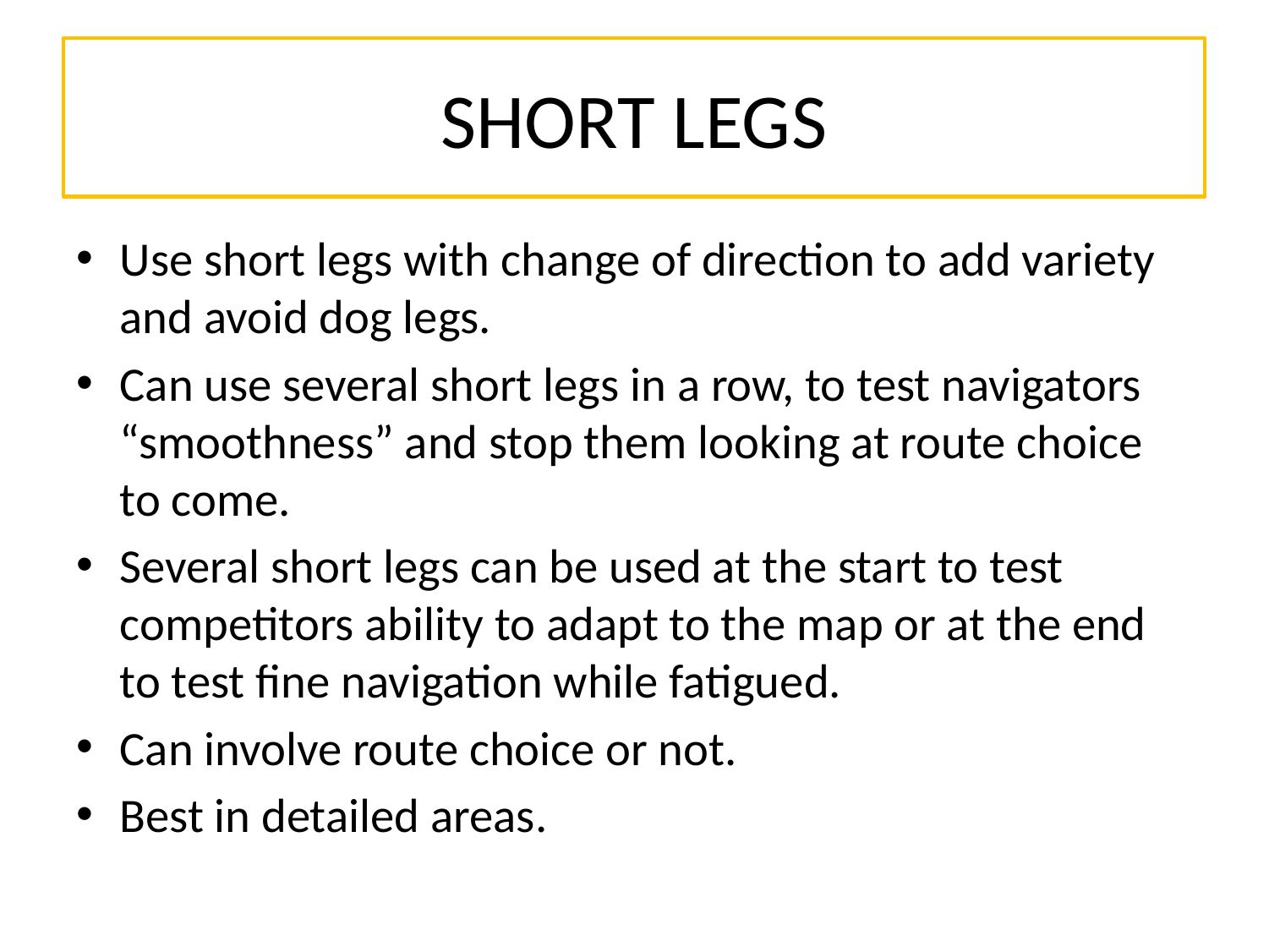

# SHORT LEGS
Use short legs with change of direction to add variety and avoid dog legs.
Can use several short legs in a row, to test navigators “smoothness” and stop them looking at route choice to come.
Several short legs can be used at the start to test competitors ability to adapt to the map or at the end to test fine navigation while fatigued.
Can involve route choice or not.
Best in detailed areas.